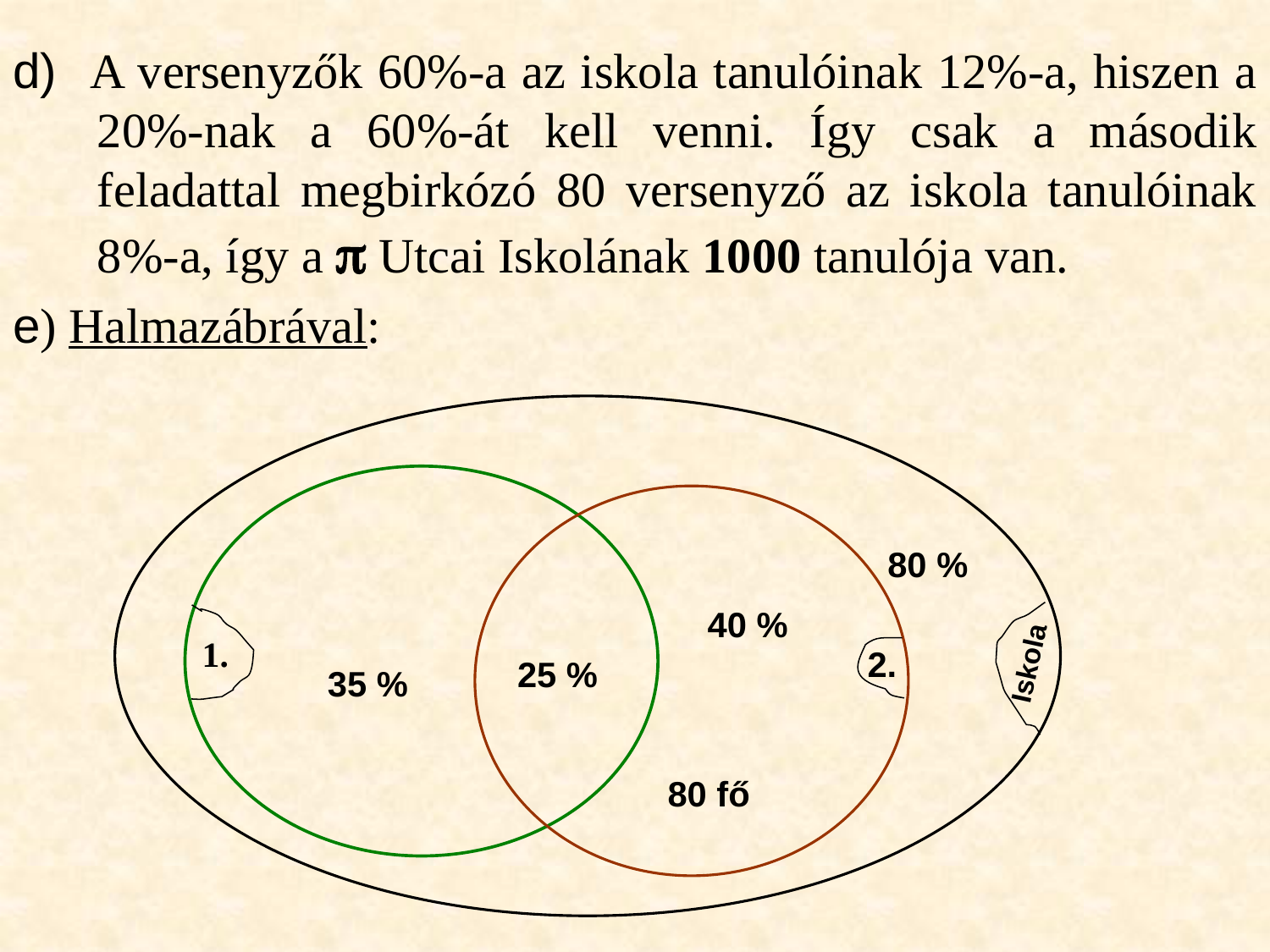

d)  A versenyzők 60%-a az iskola tanulóinak 12%-a, hiszen a 20%-nak a 60%-át kell venni. Így csak a második feladattal megbirkózó 80 versenyző az iskola tanulóinak 8%-a, így a π Utcai Iskolának 1000 tanulója van.
e) Halmazábrával:

80 %

40 %
1.

2.
Iskola

25 %
35 %
80 fő